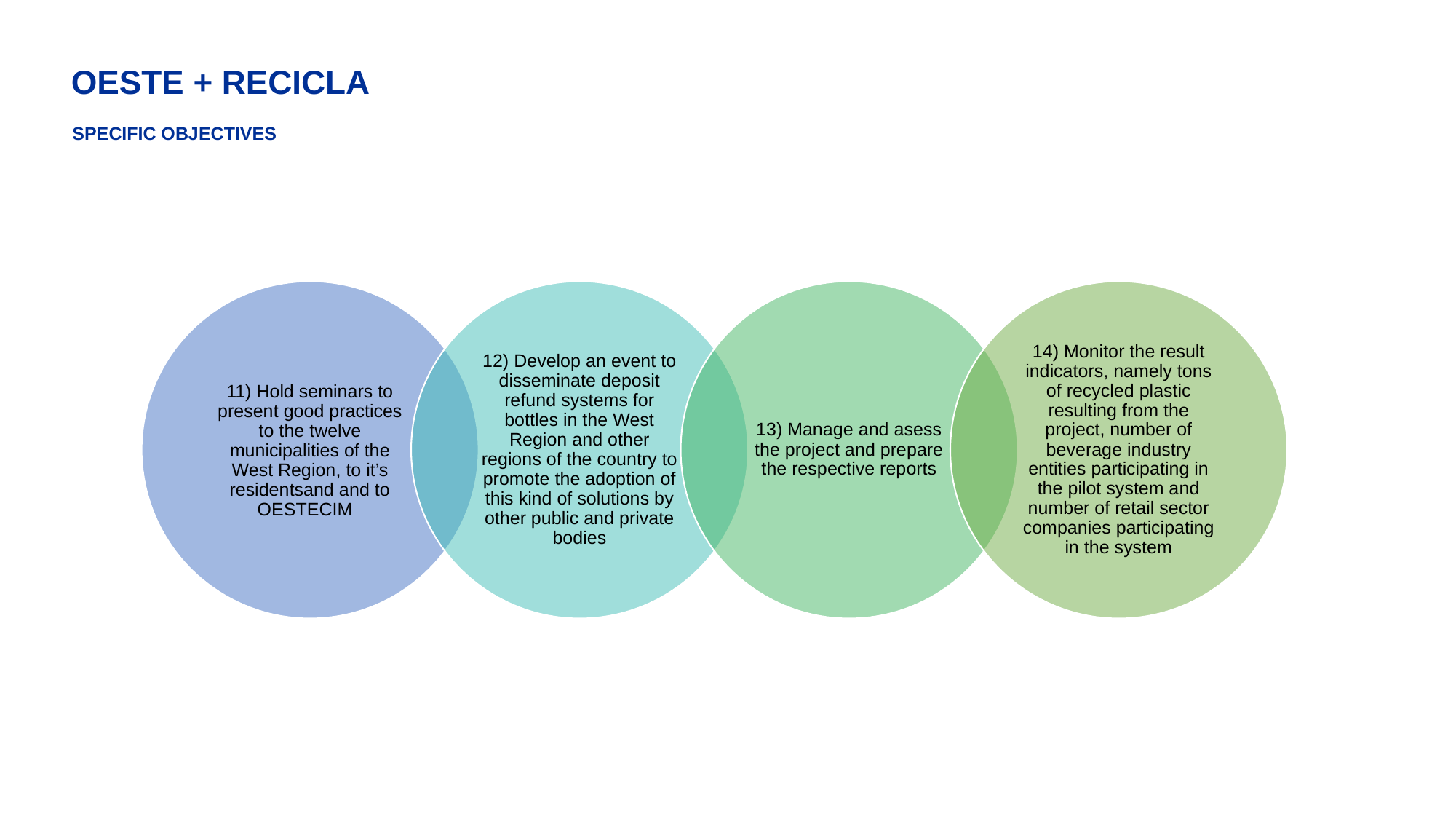

OESTE + RECICLA
SPECIFIC OBJECTIVES

11) Hold seminars to present good practices to the twelve municipalities of the West Region, to it’s residentsand and to OESTECIM

12) Develop an event to disseminate deposit refund systems for bottles in the West Region and other regions of the country to promote the adoption of this kind of solutions by other public and private bodies
13) Manage and asess the project and prepare the respective reports
14) Monitor the result indicators, namely tons of recycled plastic resulting from the project, number of beverage industry entities participating in the pilot system and number of retail sector companies participating in the system